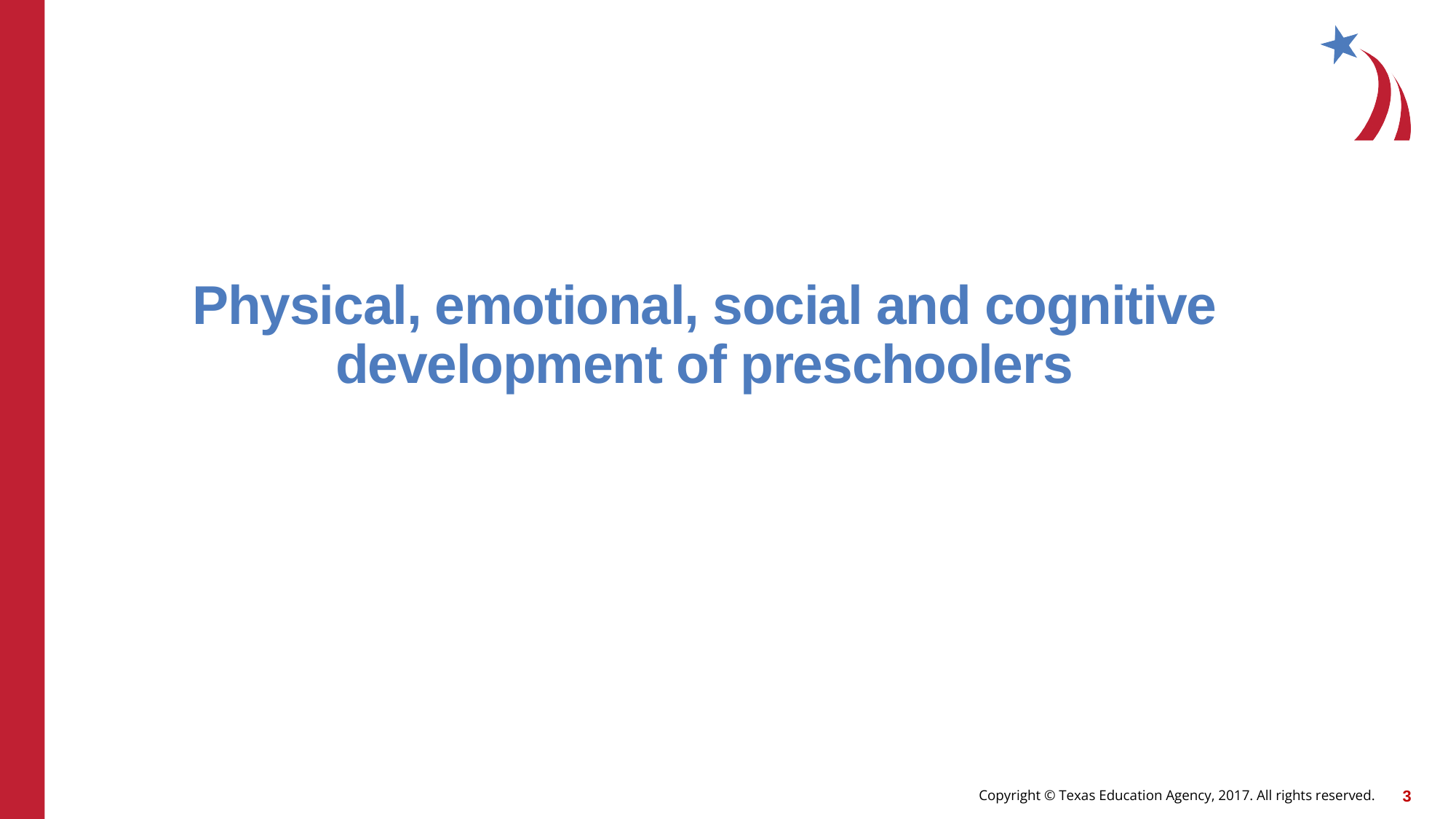

# Physical, emotional, social and cognitive development of preschoolers